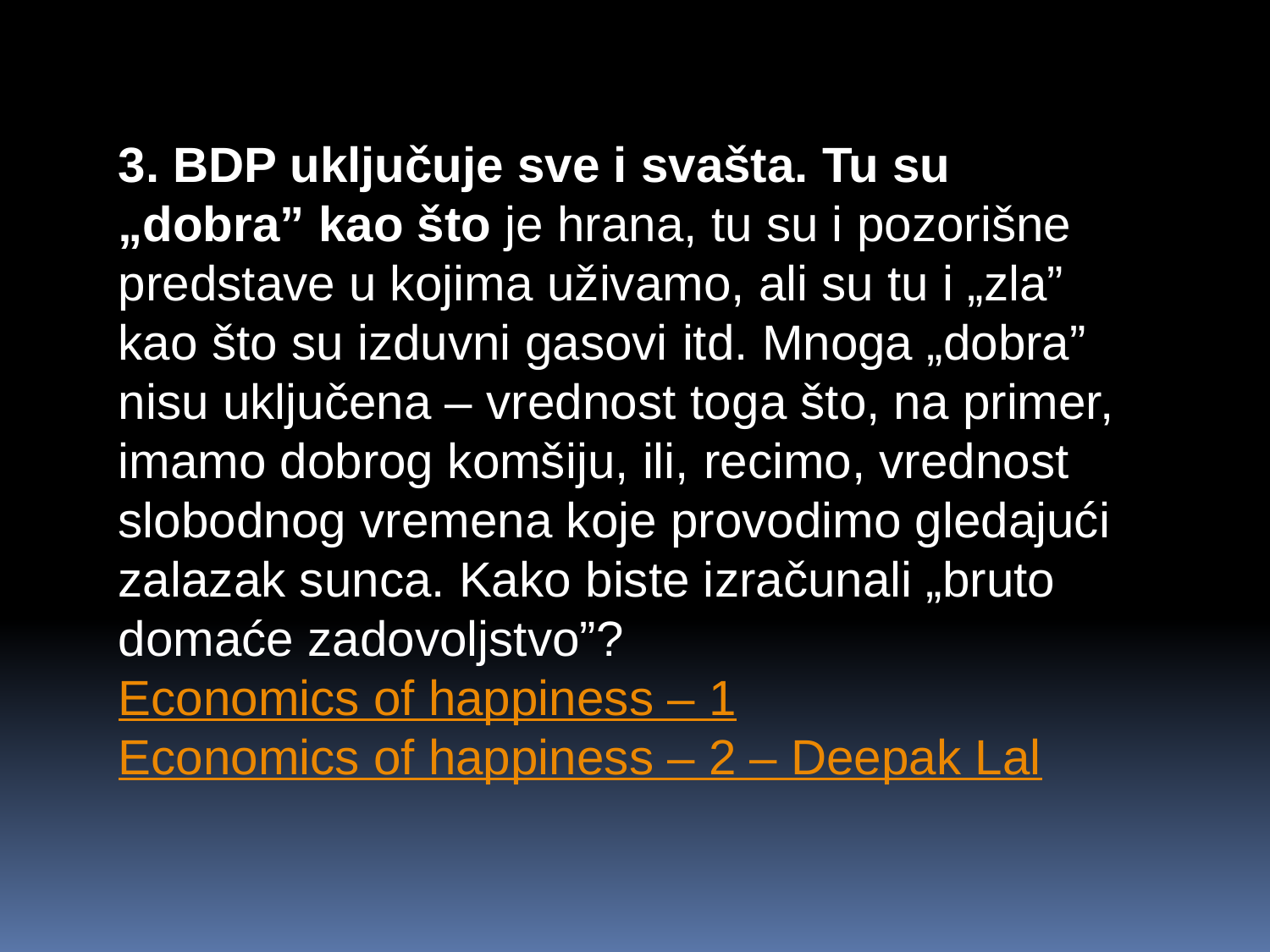

3. BDP uključuje sve i svašta. Tu su „dobra” kao što je hrana, tu su i pozorišne predstave u kojima uživamo, ali su tu i „zla” kao što su izduvni gasovi itd. Mnoga „dobra” nisu uključena – vrednost toga što, na primer, imamo dobrog komšiju, ili, recimo, vrednost slobodnog vremena koje provodimo gledajući zalazak sunca. Kako biste izračunali „bruto domaće zadovoljstvo”?
Economics of happiness – 1
Economics of happiness – 2 – Deepak Lal